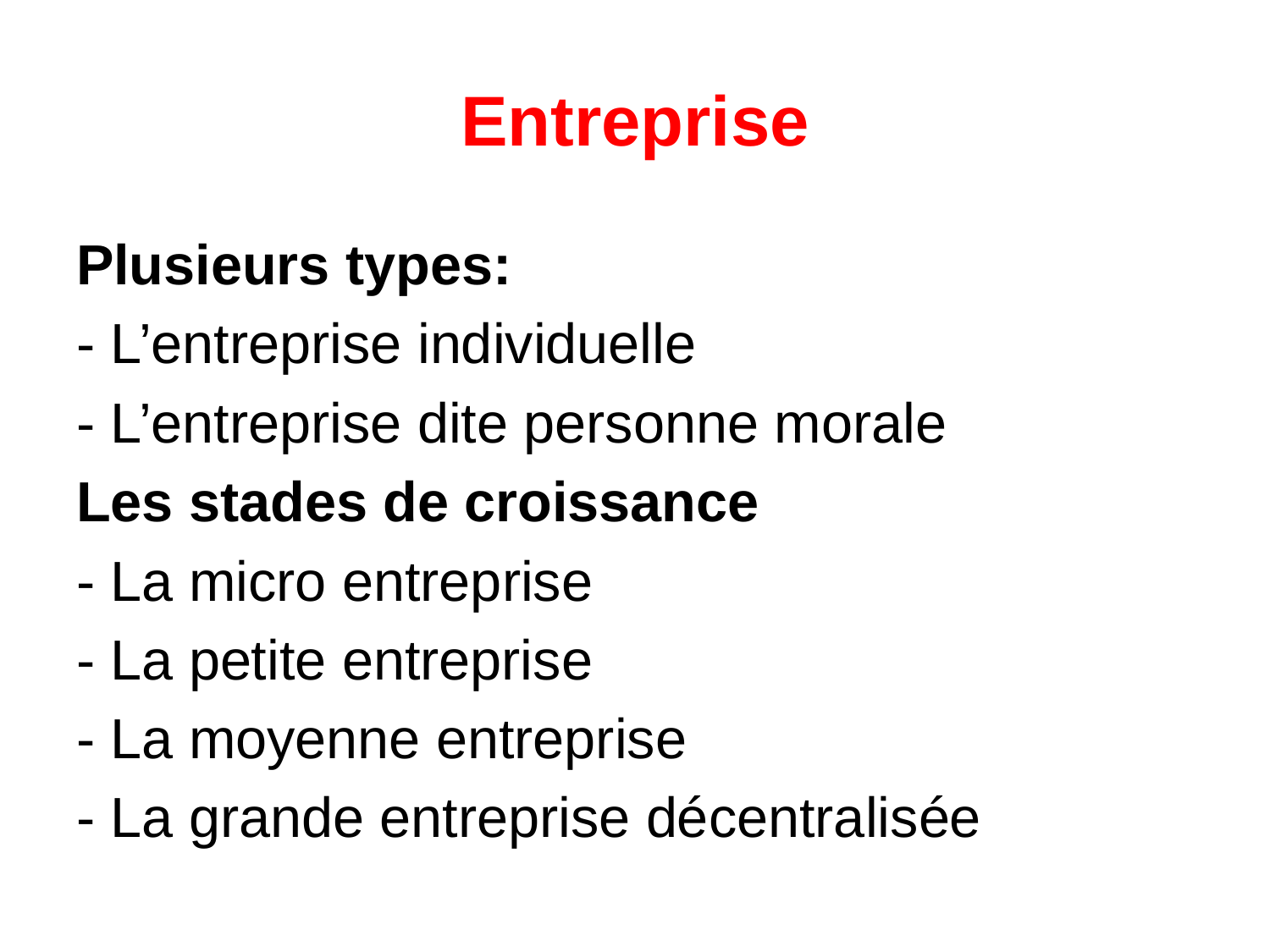

# Entreprise
Plusieurs types:
- L’entreprise individuelle
- L’entreprise dite personne morale
Les stades de croissance
- La micro entreprise
- La petite entreprise
- La moyenne entreprise
- La grande entreprise décentralisée